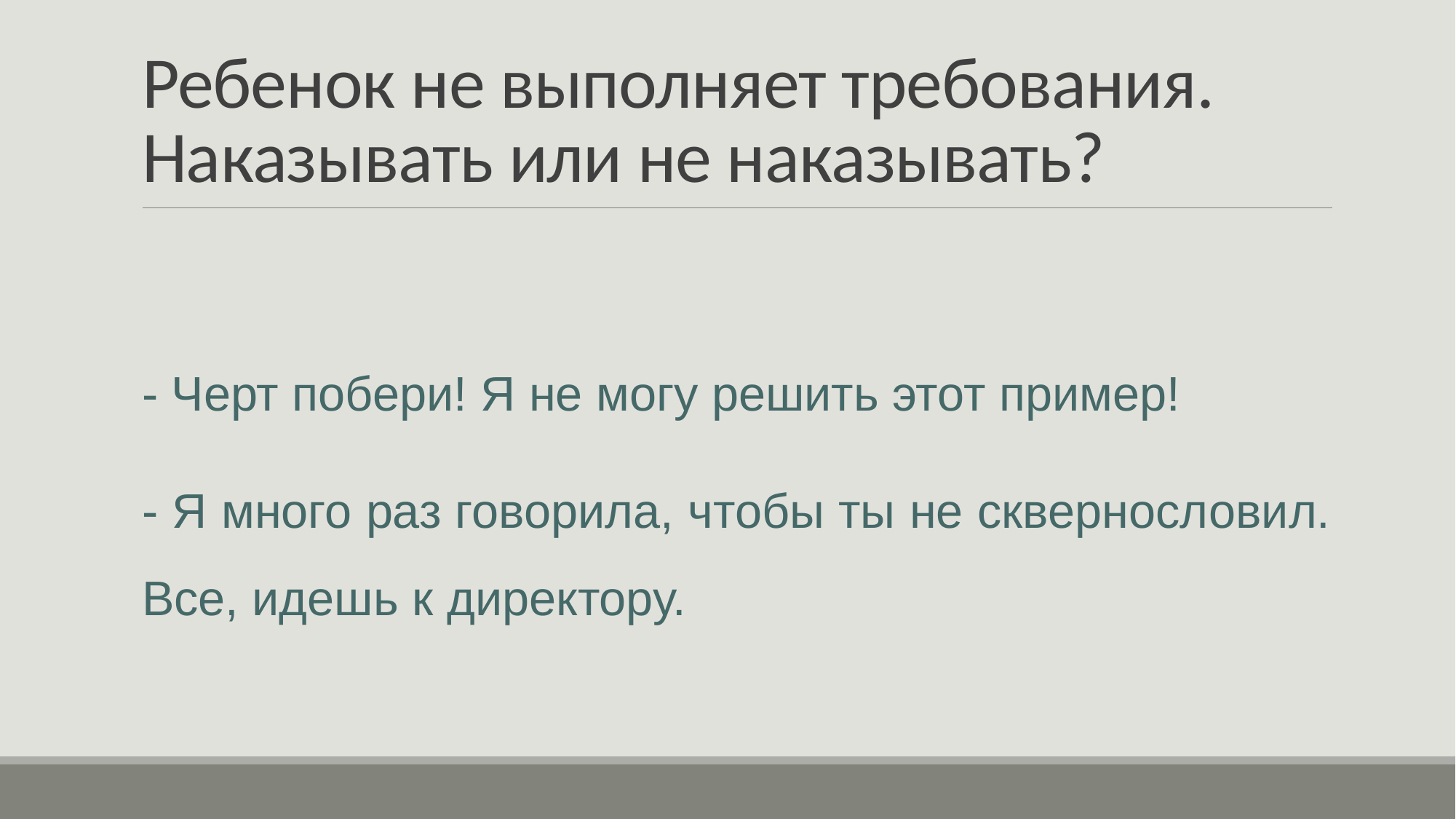

# Ребенок не выполняет требования. Наказывать или не наказывать?
- Черт побери! Я не могу решить этот пример!
- Я много раз говорила, чтобы ты не сквернословил. Все, идешь к директору.